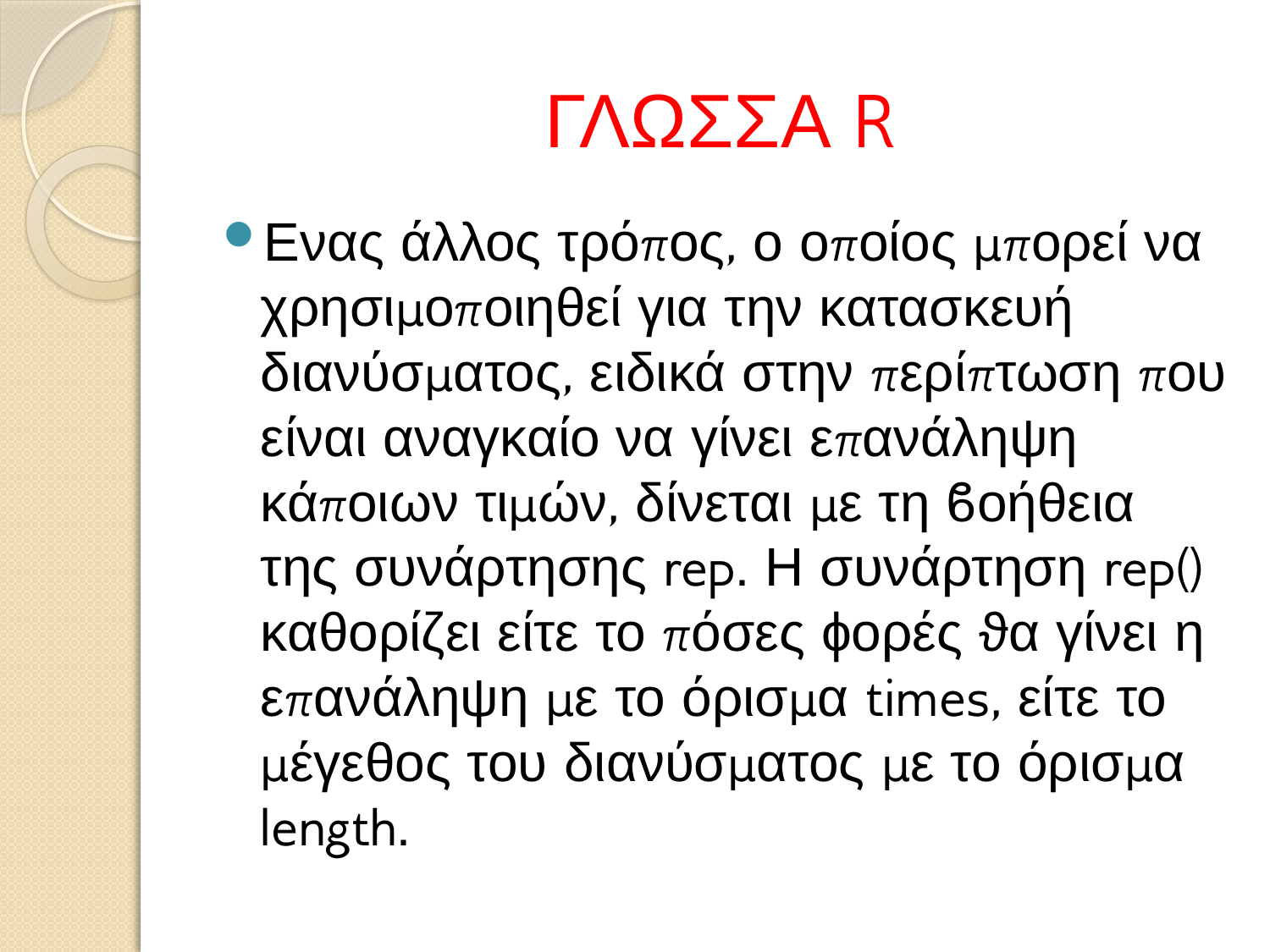

# ΓΛΩΣΣΑ R
Ενας άλλος τρόπος, ο οποίος µπορεί να χρησιµοποιηθεί για την κατασκευή διανύσµατος, ειδικά στην περίπτωση που είναι αναγκαίο να γίνει επανάληψη κάποιων τιµών, δίνεται µε τη ϐοήθεια της συνάρτησης rep. Η συνάρτηση rep() καθορίζει είτε το πόσες ϕορές ϑα γίνει η επανάληψη µε το όρισµα times, είτε το µέγεθος του διανύσµατος µε το όρισµα length.